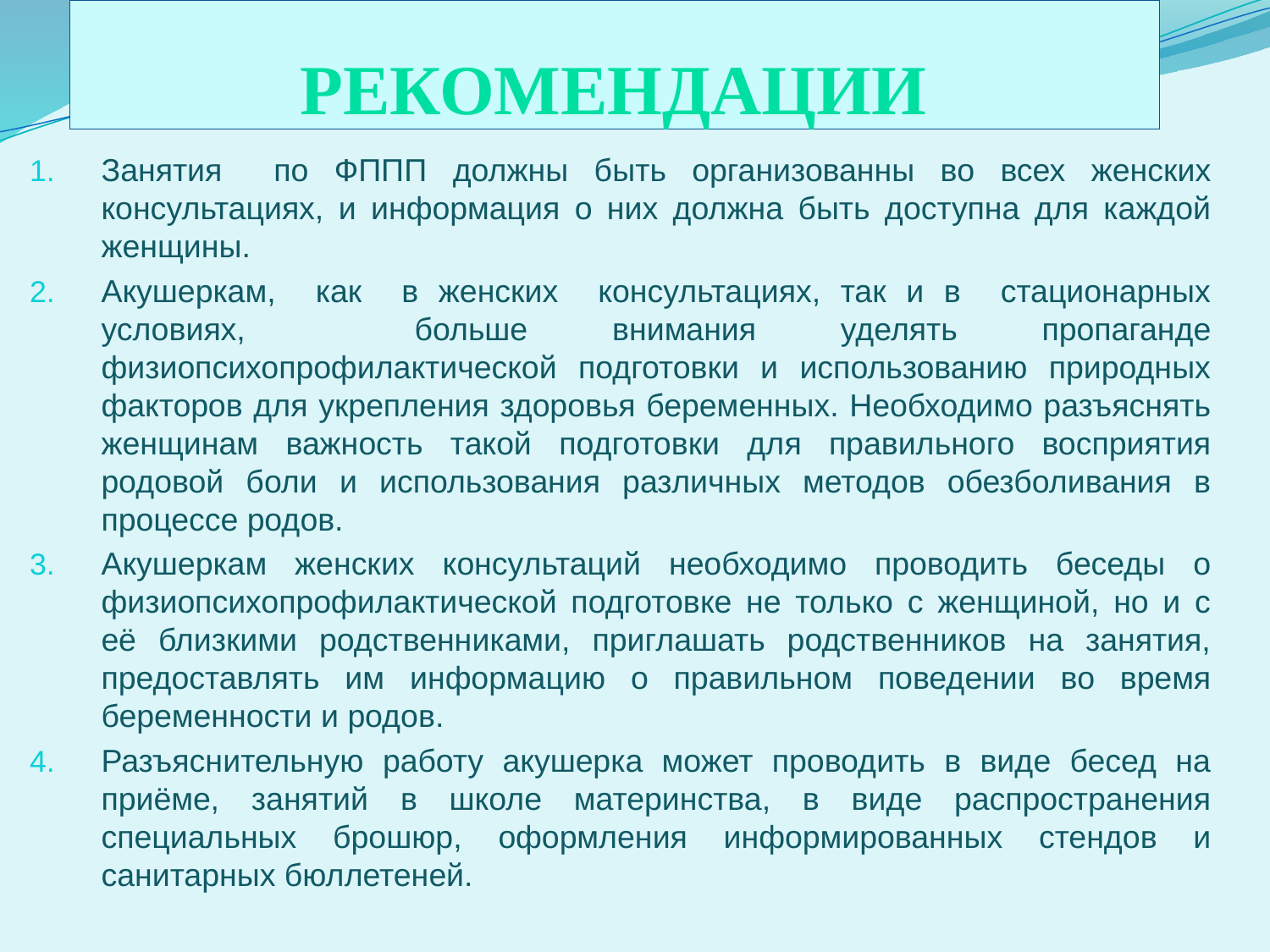

# РЕКОМЕНДАЦИИ

Занятия  по ФППП должны быть организованны во всех женских консультациях, и информация о них должна быть доступна для каждой женщины.
Акушеркам,  как  в женских  консультациях, так и в  стационарных условиях,  больше внимания уделять пропаганде физиопсихопрофилактической подготовки и использованию природных факторов для укрепления здоровья беременных. Необходимо разъяснять женщинам важность такой подготовки для правильного восприятия родовой боли и использования различных методов обезболивания в процессе родов.
Акушеркам женских консультаций необходимо проводить беседы о физиопсихопрофилактической подготовке не только с женщиной, но и с её близкими родственниками, приглашать родственников на занятия, предоставлять им информацию о правильном поведении во время беременности и родов.
Разъяснительную работу акушерка может проводить в виде бесед на приёме, занятий в школе материнства, в виде распространения специальных брошюр, оформления информированных стендов и санитарных бюллетеней.